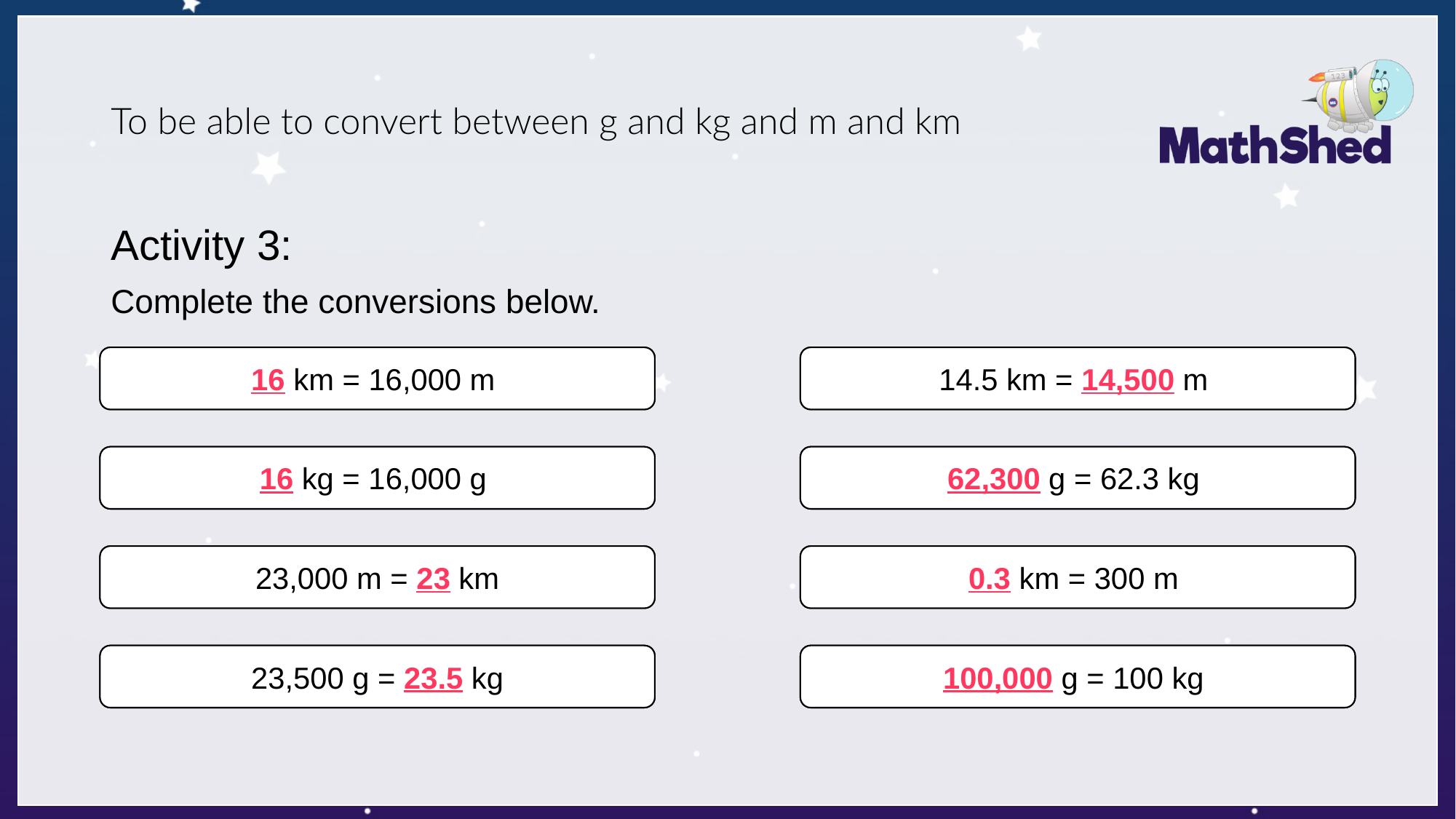

# To be able to convert between g and kg and m and km
Activity 3:
Complete the conversions below.

___ km = 16,000 m
16 km = 16,000 m
14.5 km = ______ m
14.5 km = 14,500 m
___ kg = 16,000 g
16 kg = 16,000 g
______ g = 62.3 kg
62,300 g = 62.3 kg
23,000 m = ___ km
23,000 m = 23 km
___ km = 300 m
0.3 km = 300 m
23,500 g = ___ kg
23,500 g = 23.5 kg
______ g = 100 kg
100,000 g = 100 kg